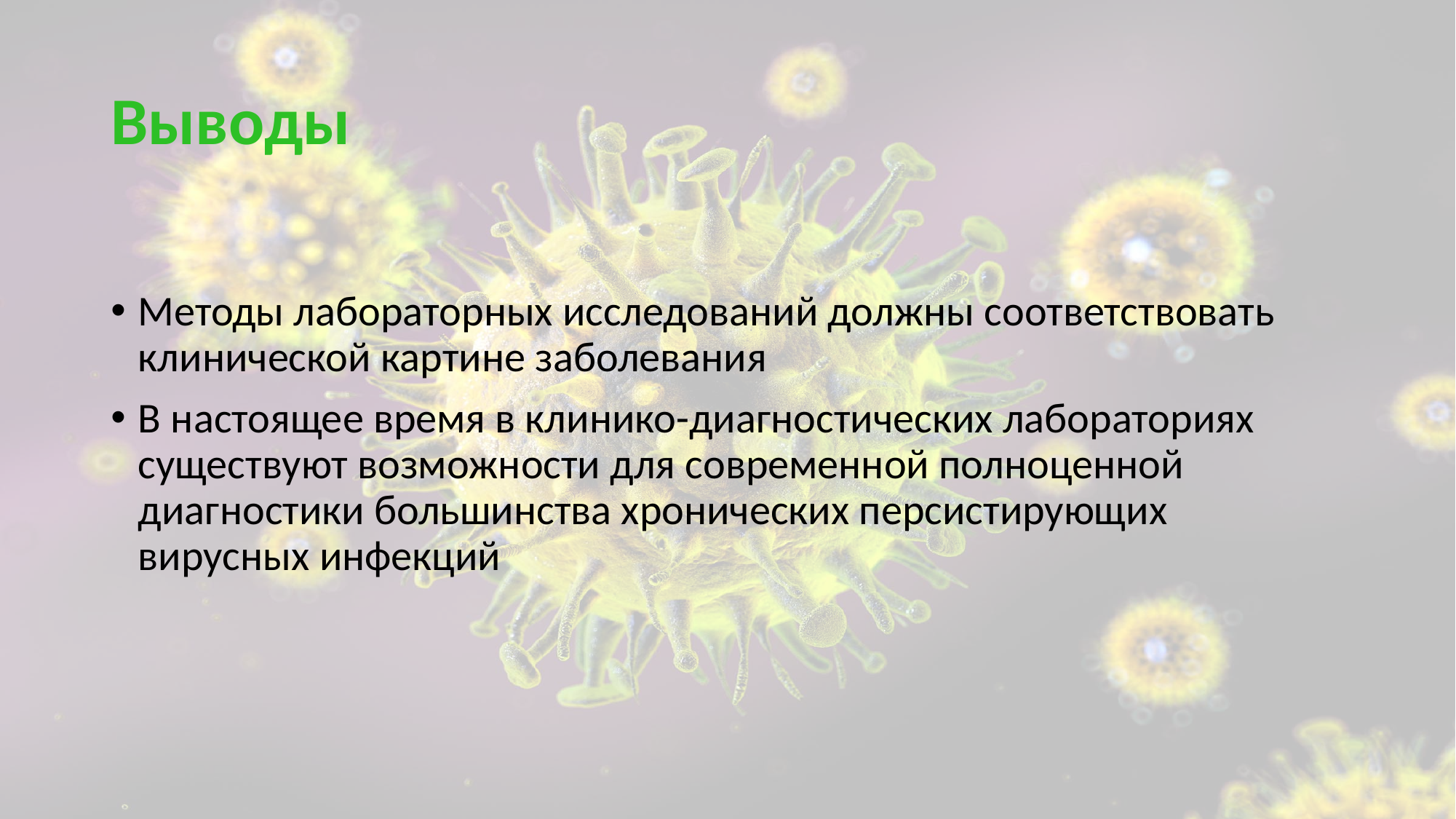

# Выводы
Методы лабораторных исследований должны соответствовать клинической картине заболевания
В настоящее время в клинико-диагностических лабораториях существуют возможности для современной полноценной диагностики большинства хронических персистирующих вирусных инфекций